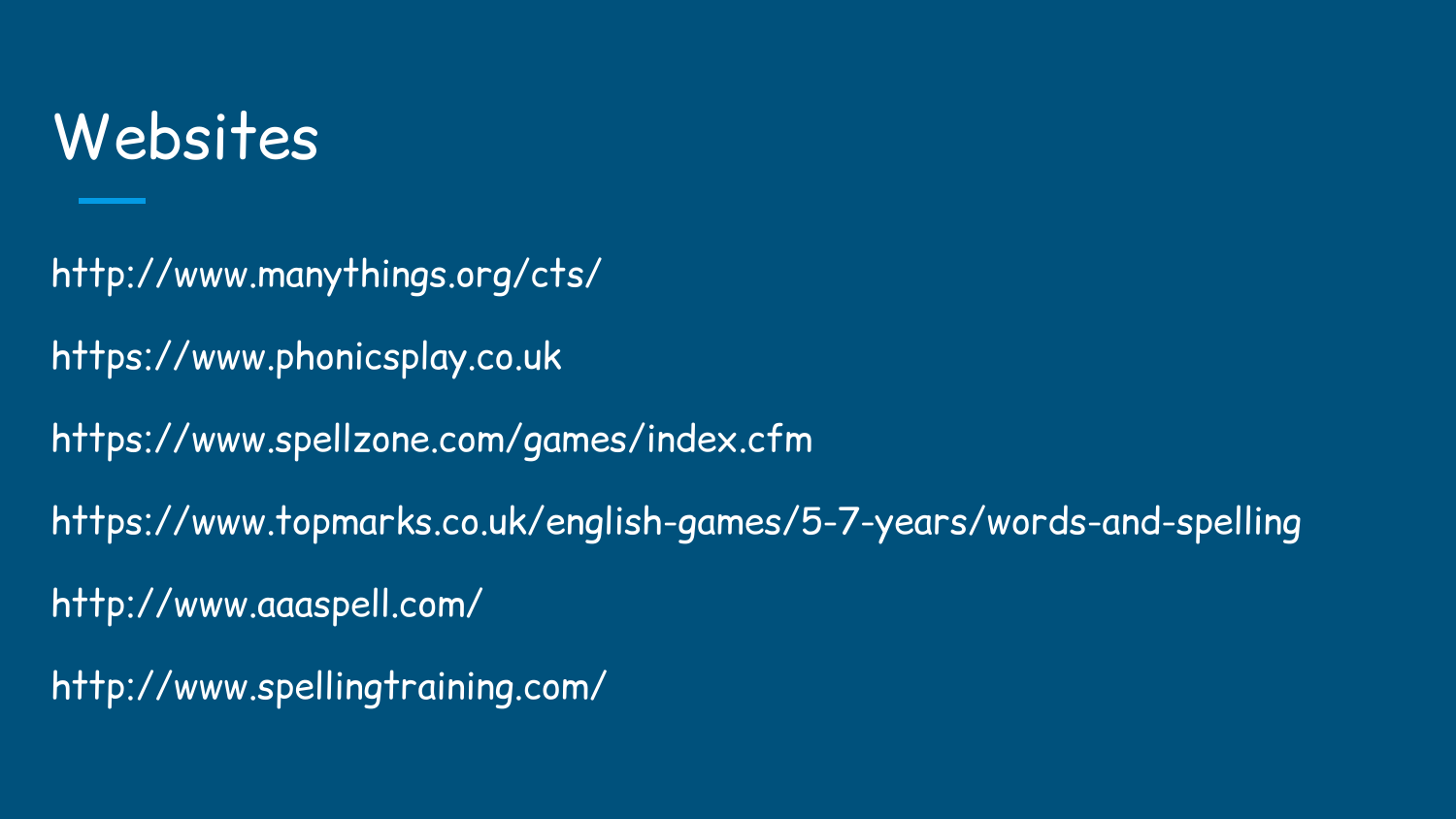

# Websites
http://www.manythings.org/cts/
https://www.phonicsplay.co.uk
https://www.spellzone.com/games/index.cfm
https://www.topmarks.co.uk/english-games/5-7-years/words-and-spelling
http://www.aaaspell.com/
http://www.spellingtraining.com/